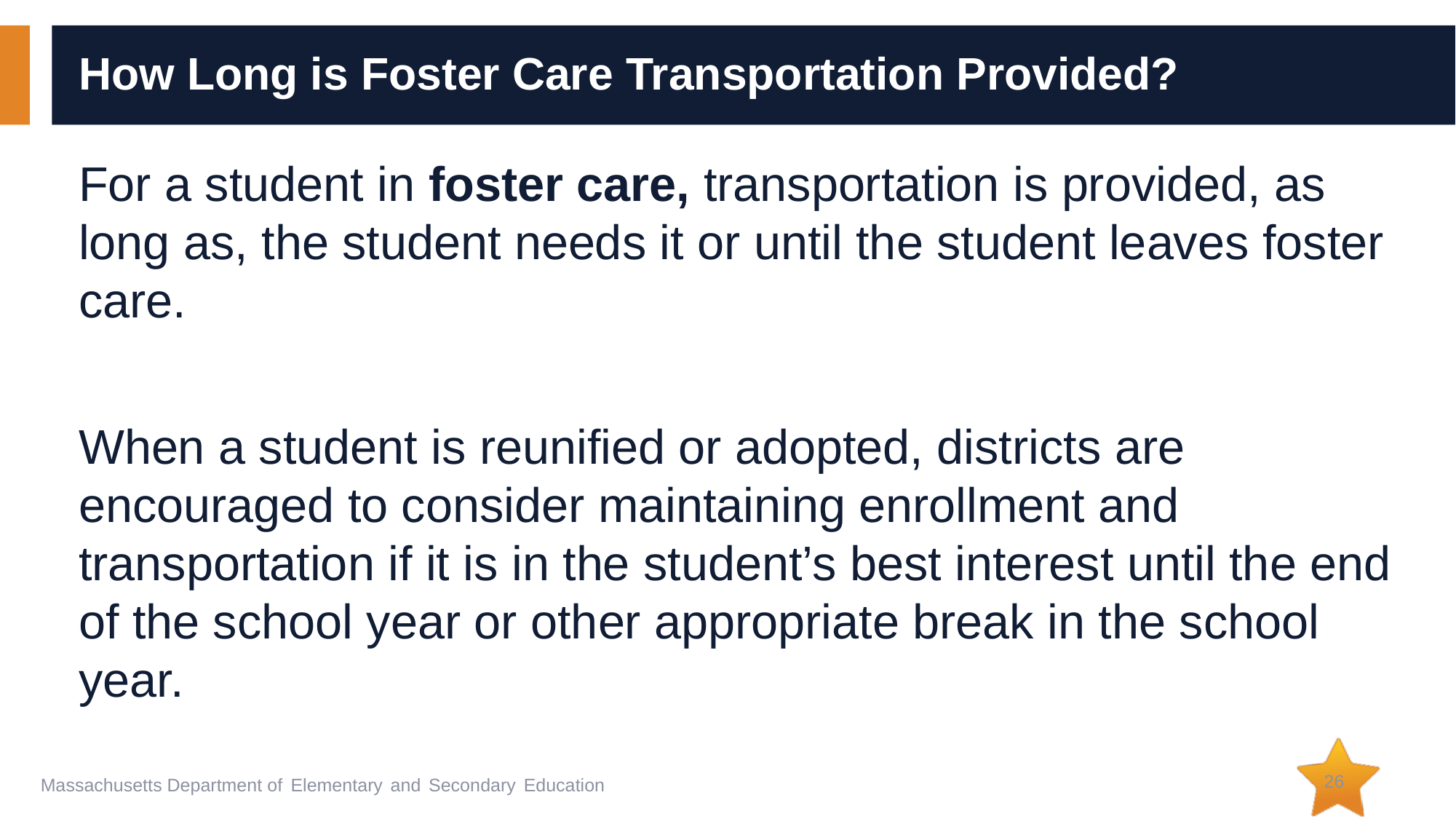

# How Long is Foster Care Transportation Provided?
For a student in foster care, transportation is provided, as long as, the student needs it or until the student leaves foster care.

When a student is reunified or adopted, districts are encouraged to consider maintaining enrollment and transportation if it is in the student’s best interest until the end of the school year or other appropriate break in the school year.

26